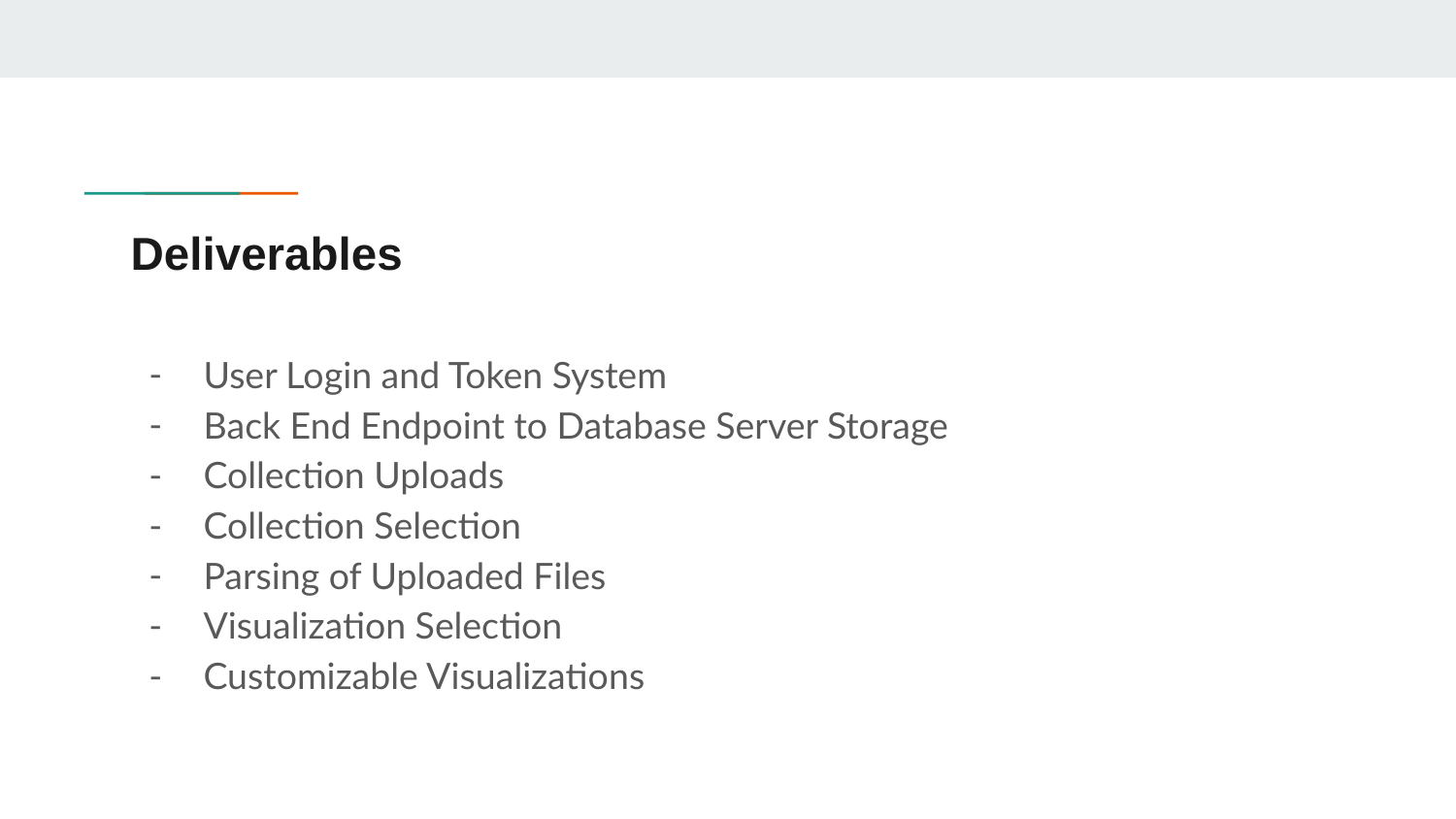

# Deliverables
User Login and Token System
Back End Endpoint to Database Server Storage
Collection Uploads
Collection Selection
Parsing of Uploaded Files
Visualization Selection
Customizable Visualizations